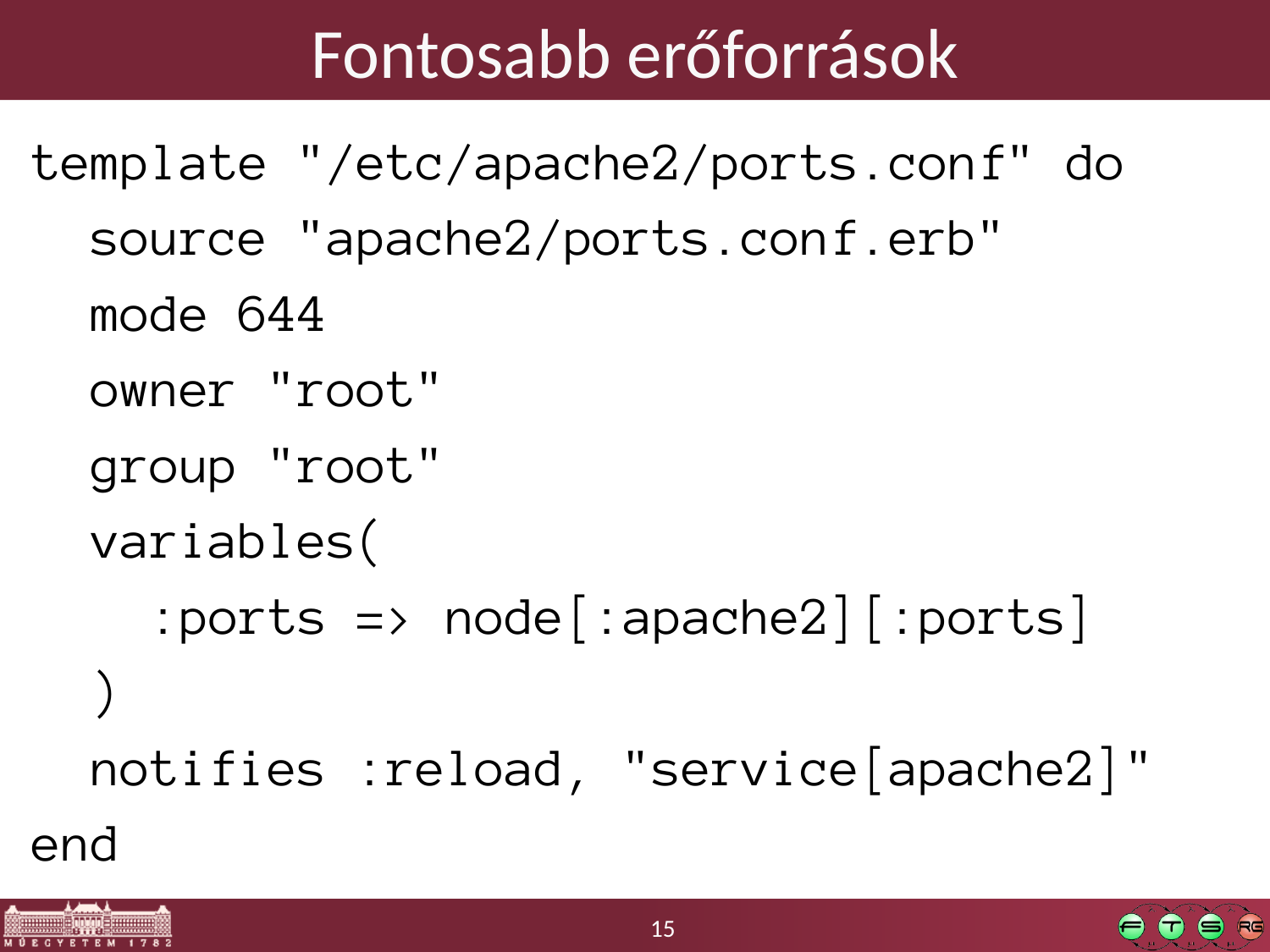

# Fontosabb erőforrások
template "/etc/apache2/ports.conf" do
  source "apache2/ports.conf.erb"
  mode 644
  owner "root"
  group "root"
  variables(
    :ports => node[:apache2][:ports]
  )
  notifies :reload, "service[apache2]"
end